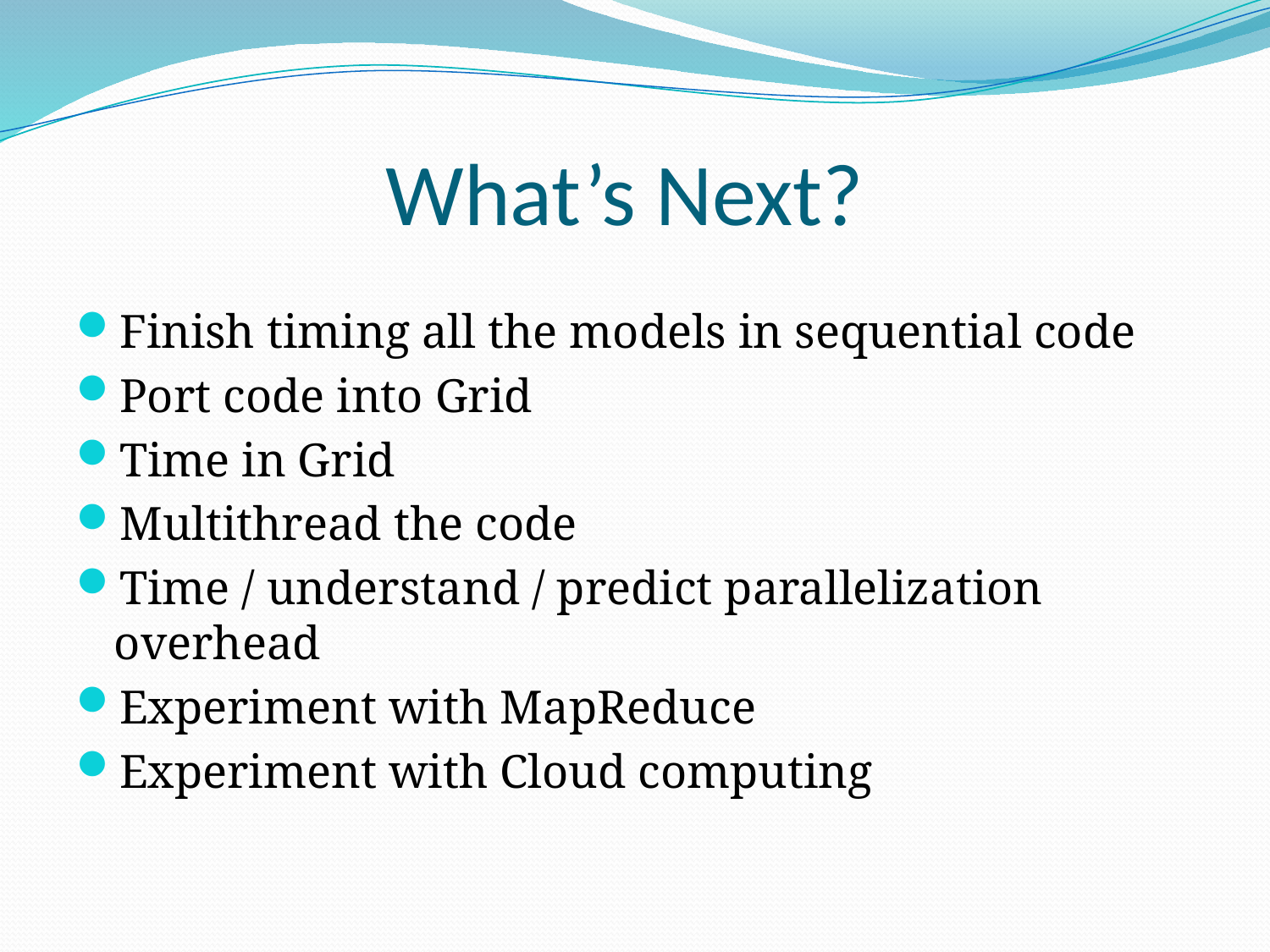

# What’s Next?
Finish timing all the models in sequential code
Port code into Grid
Time in Grid
Multithread the code
Time / understand / predict parallelization overhead
Experiment with MapReduce
Experiment with Cloud computing